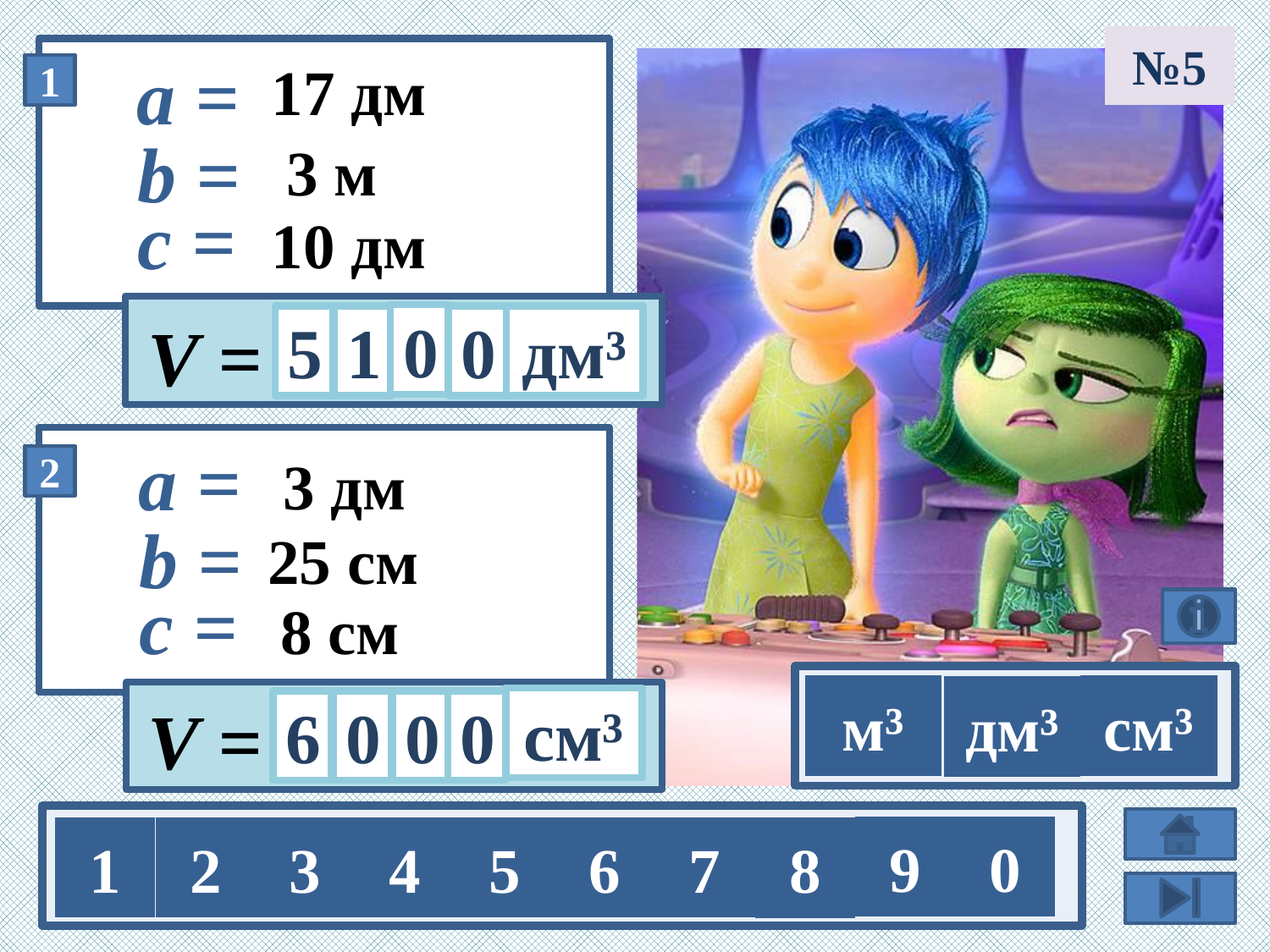

№5
17 дм
  3 м
10 дм
0
5
1
0
дм³
 3 дм
25 см
 8 см

м³
см³
дм³
см³
0
6
0
0

9
0
1
2
3
4
5
6
7
8